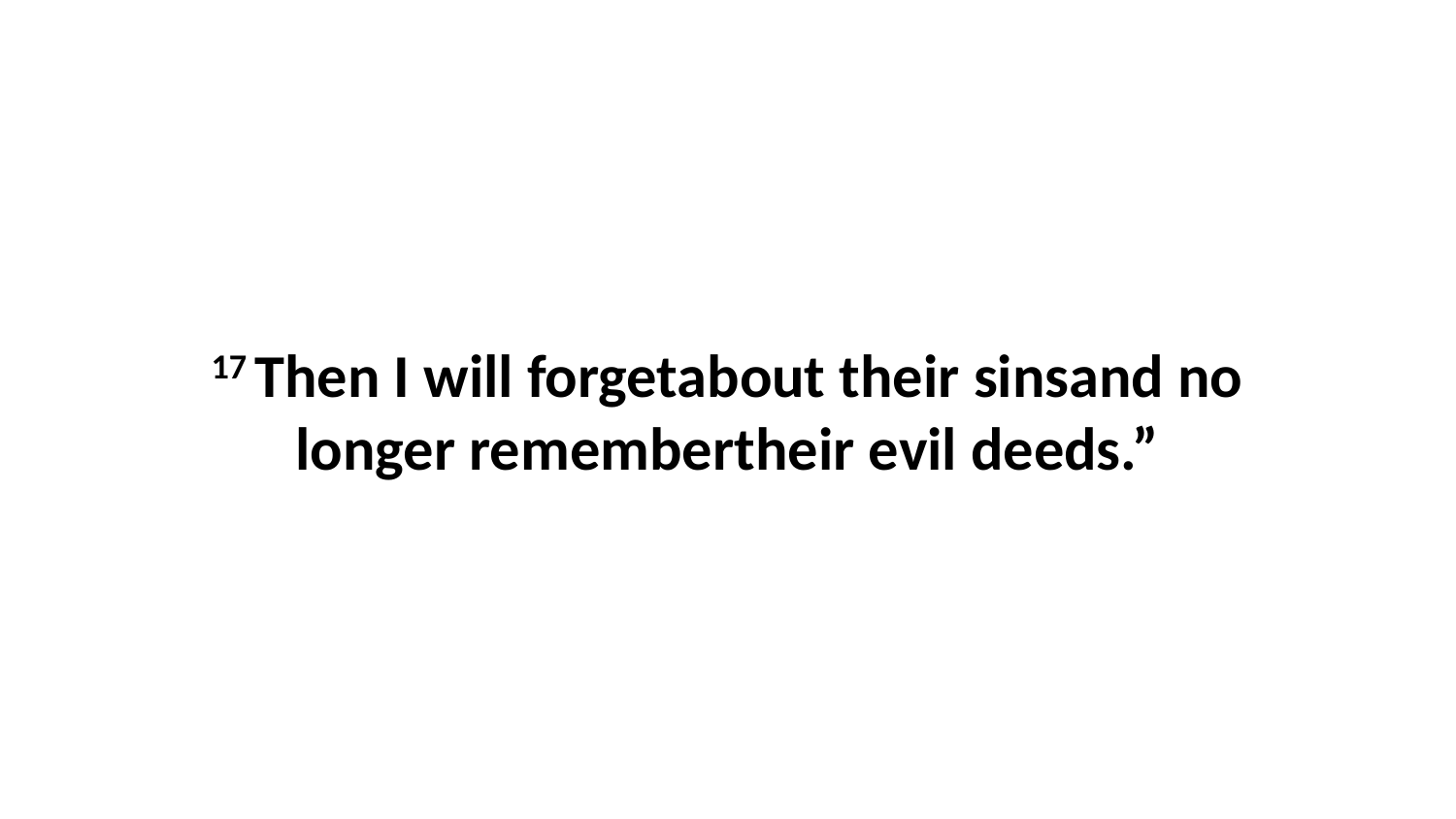

17 Then I will forgetabout their sinsand no longer remembertheir evil deeds.”